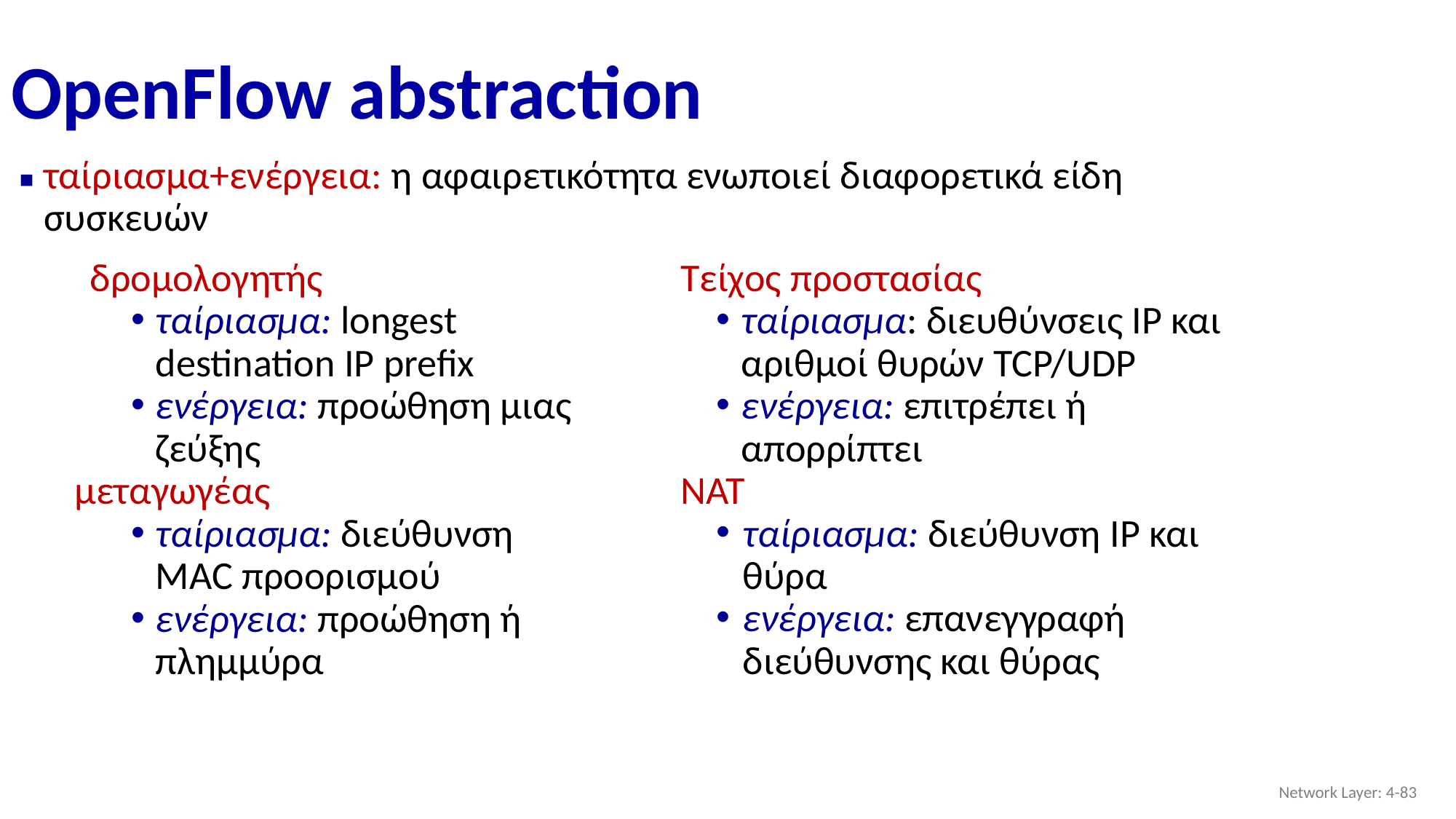

# OpenFlow abstraction
ταίριασμα+ενέργεια: η αφαιρετικότητα ενωποιεί διαφορετικά είδη συσκευών
Τείχος προστασίας
ταίριασμα: διευθύνσεις IP και αριθμοί θυρών TCP/UDP
ενέργεια: επιτρέπει ή απορρίπτει
NAT
ταίριασμα: διεύθυνση IP και θύρα
ενέργεια: επανεγγραφή διεύθυνσης και θύρας

δρομολογητής
ταίριασμα: longest destination IP prefix
ενέργεια: προώθηση μιας ζεύξης
μεταγωγέας
ταίριασμα: διεύθυνση MAC προορισμού
ενέργεια: προώθηση ή πλημμύρα
Network Layer: 4-83